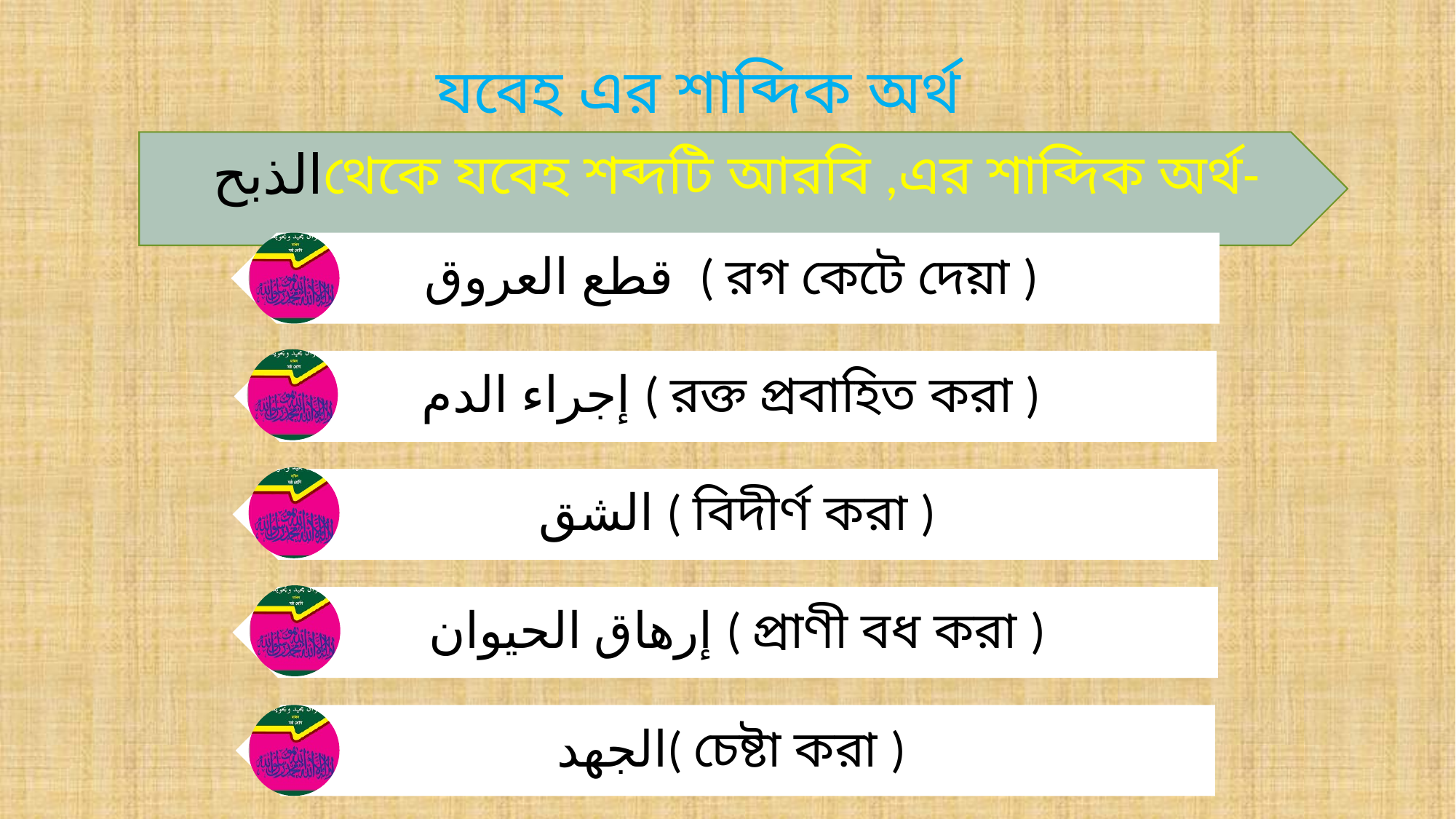

যবেহ এর শাব্দিক অর্থ
 الذبحথেকে যবেহ শব্দটি আরবি ,এর শাব্দিক অর্থ-

 قطع العروق  ( রগ কেটে দেয়া )
 إجراء الدم ( রক্ত প্রবাহিত করা )
 الشق ( বিদীর্ণ করা )
 إرهاق الحيوان ( প্রাণী বধ করা )
 الجهد( চেষ্টা করা )